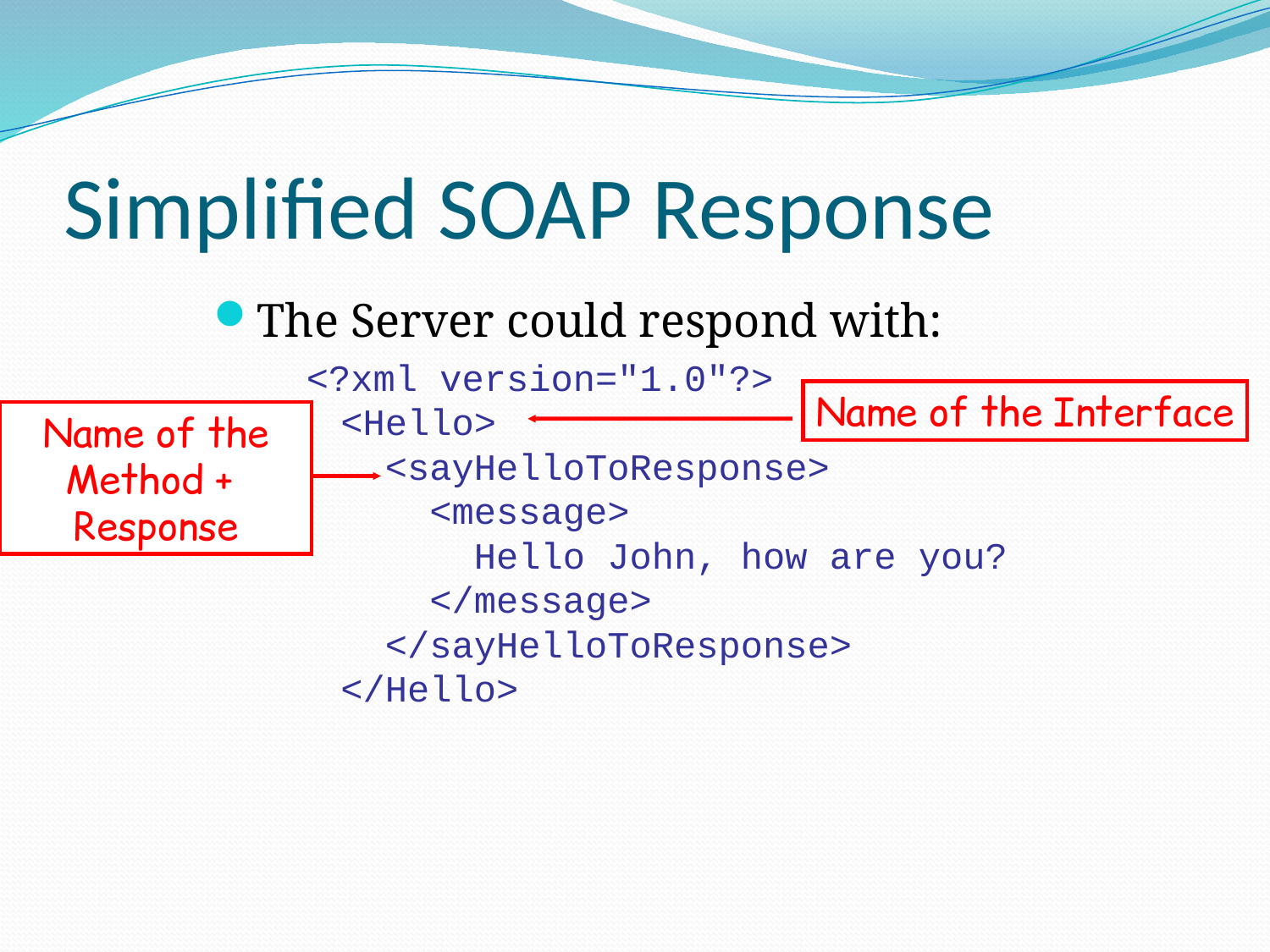

# Simplified SOAP Response
The Server could respond with:
<?xml version="1.0"?>
<Hello>
  <sayHelloToResponse>
    <message>
      Hello John, how are you?
    </message>
  </sayHelloToResponse>
</Hello>
Name of the Interface

Name of the Method +
Response